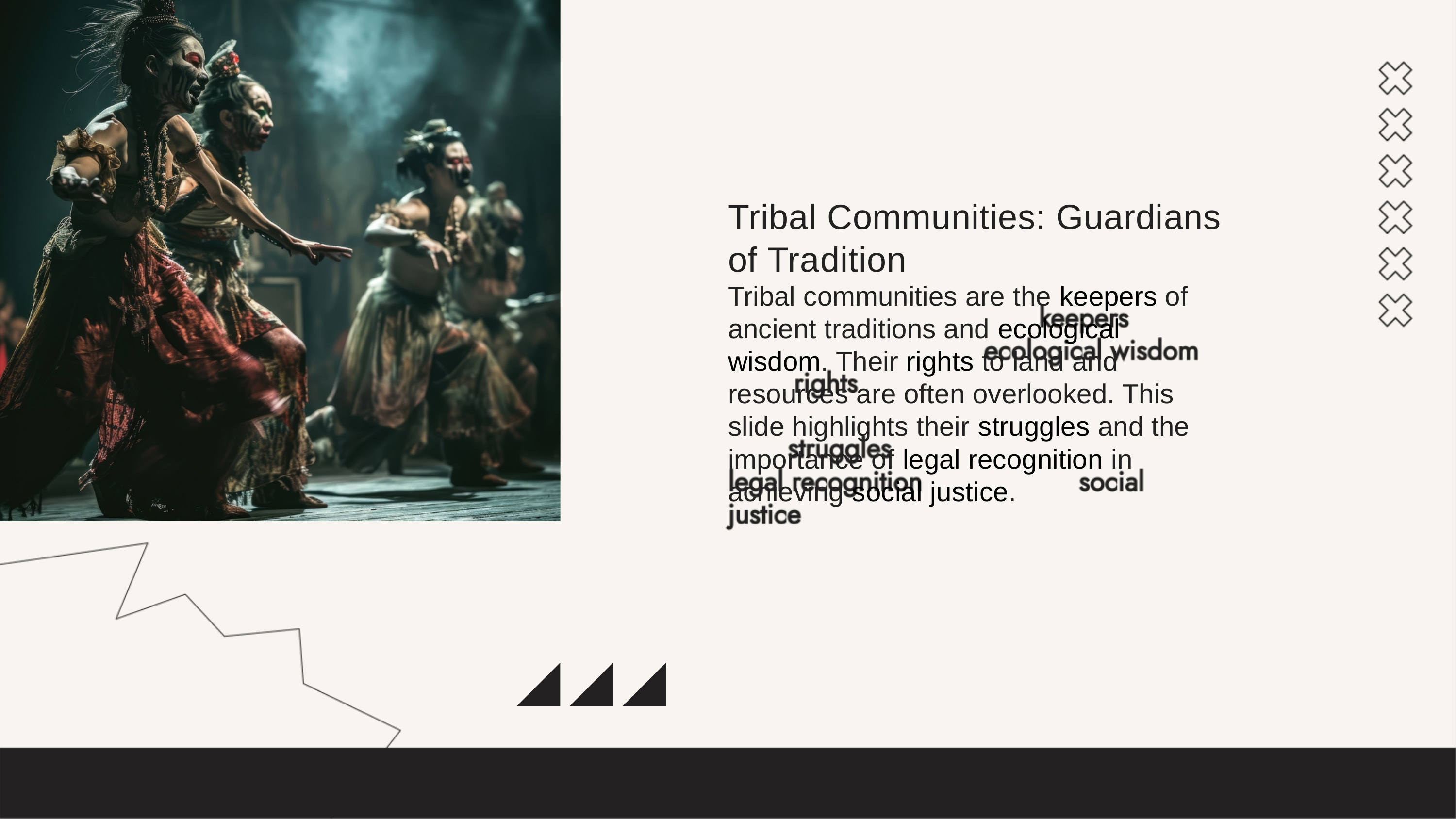

Tribal Communities: Guardians of Tradition
Tribal communities are the keepers of ancient traditions and ecological wisdom. Their rights to land and resources are often overlooked. This slide highlights their struggles and the importance of legal recognition in achieving social justice.